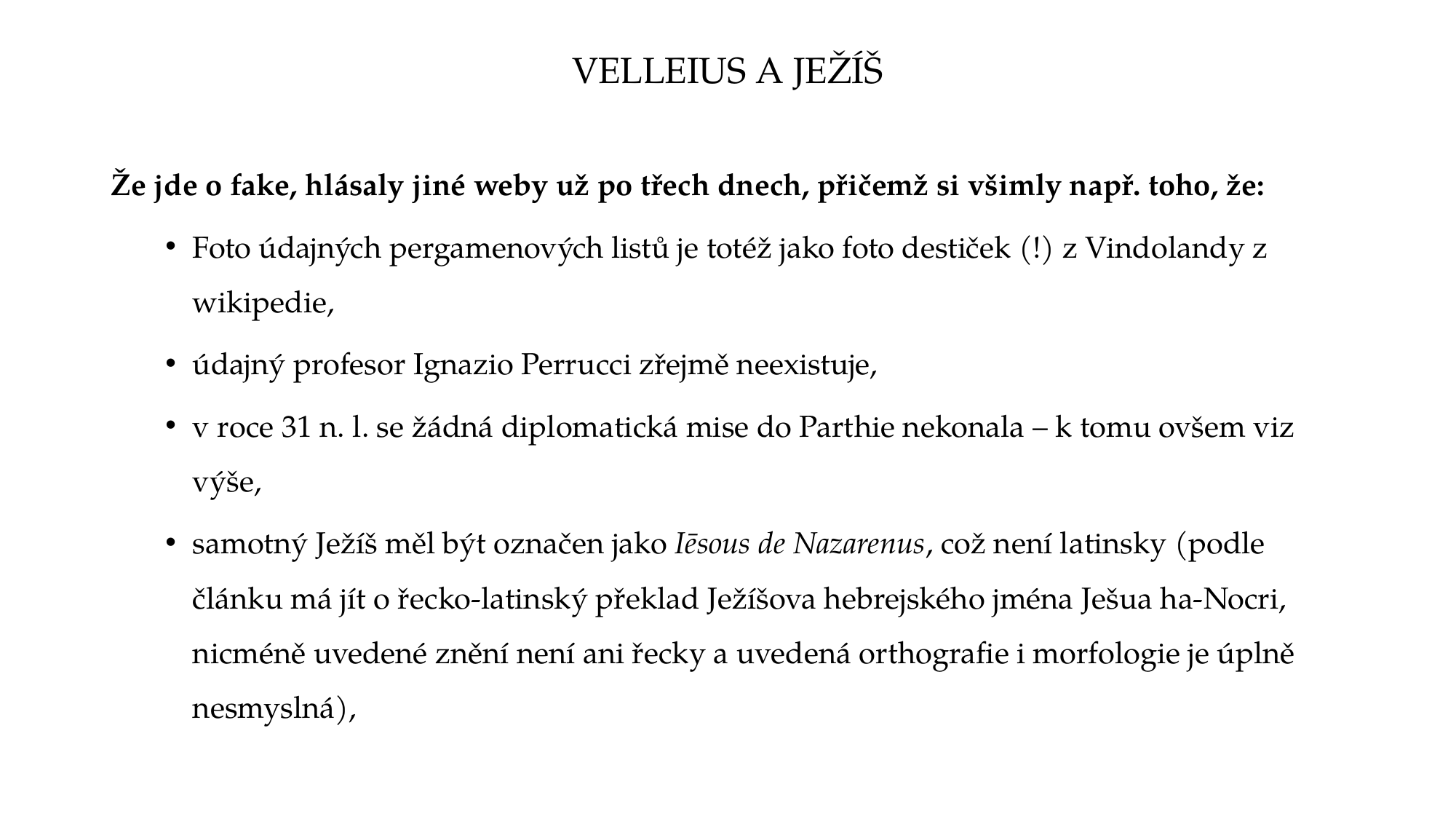

# Velleius a Ježíš
Že jde o fake, hlásaly jiné weby už po třech dnech, přičemž si všimly např. toho, že:
Foto údajných pergamenových listů je totéž jako foto destiček (!) z Vindolandy z wikipedie,
údajný profesor Ignazio Perrucci zřejmě neexistuje,
v roce 31 n. l. se žádná diplomatická mise do Parthie nekonala – k tomu ovšem viz výše,
samotný Ježíš měl být označen jako Iēsous de Nazarenus, což není latinsky (podle článku má jít o řecko-latinský překlad Ježíšova hebrejského jména Ješua ha-Nocri, nicméně uvedené znění není ani řecky a uvedená orthografie i morfologie je úplně nesmyslná),